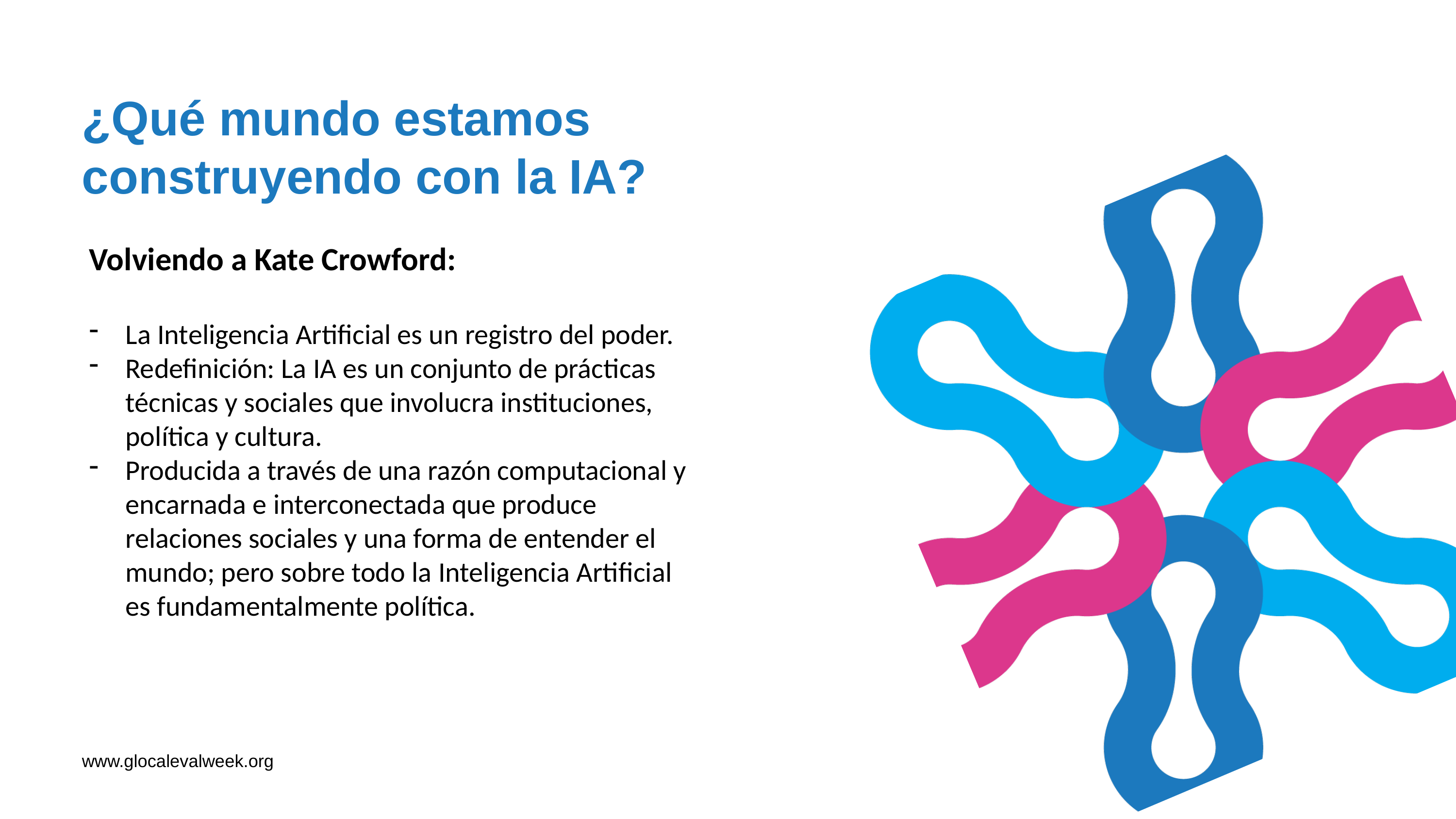

¿Qué mundo estamos construyendo con la IA?

Volviendo a Kate Crowford:

La Inteligencia Artificial es un registro del poder.
Redefinición: La IA es un conjunto de prácticas técnicas y sociales que involucra instituciones, política y cultura.
Producida a través de una razón computacional y encarnada e interconectada que produce relaciones sociales y una forma de entender el mundo; pero sobre todo la Inteligencia Artificial es fundamentalmente política.

www.glocalevalweek.org